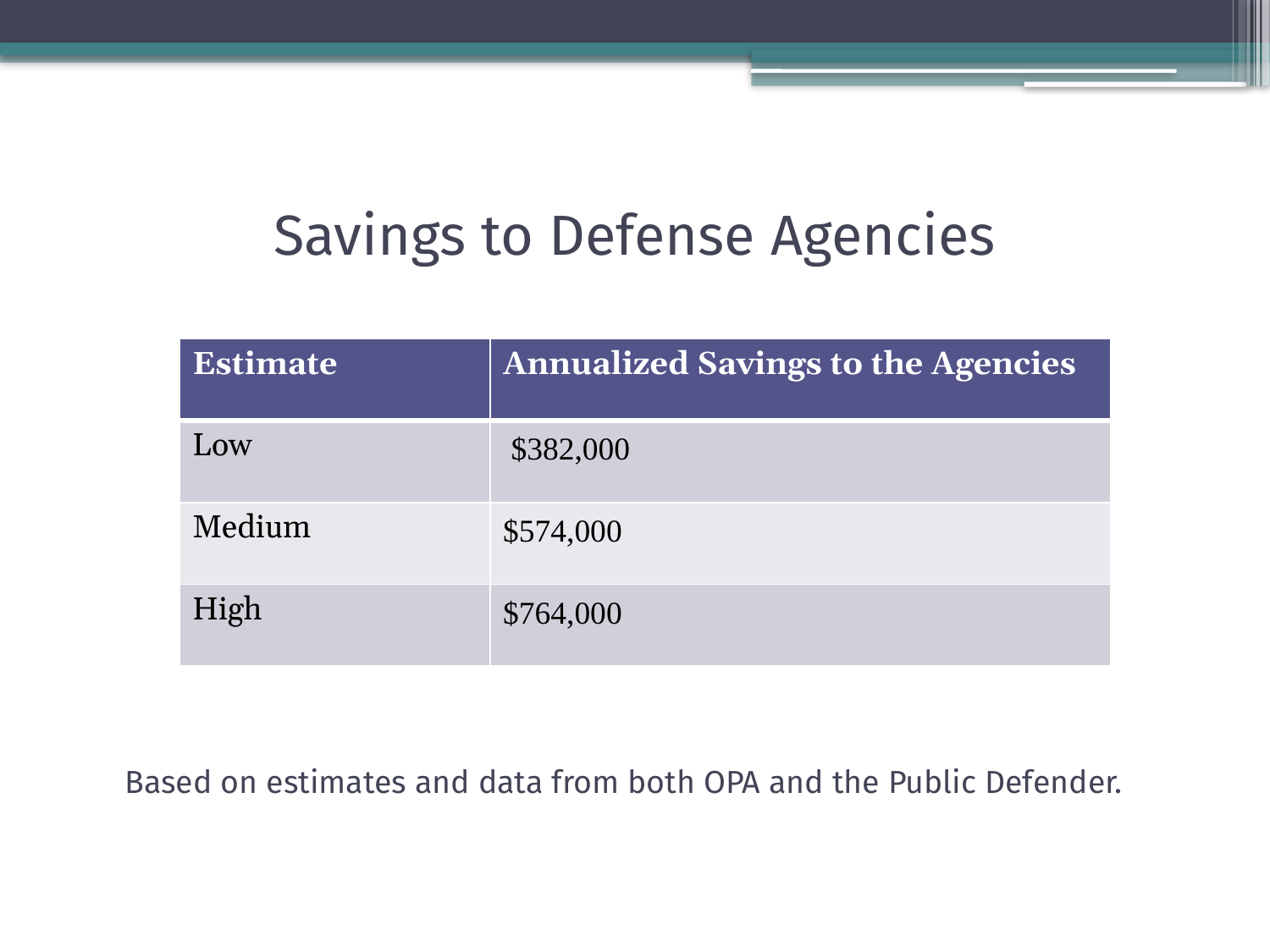

# Savings to Defense Agencies
| Estimate | Annualized Savings to the Agencies |
| --- | --- |
| Low | $382,000 |
| Medium | $574,000 |
| High | $764,000 |
Based on estimates and data from both OPA and the Public Defender.